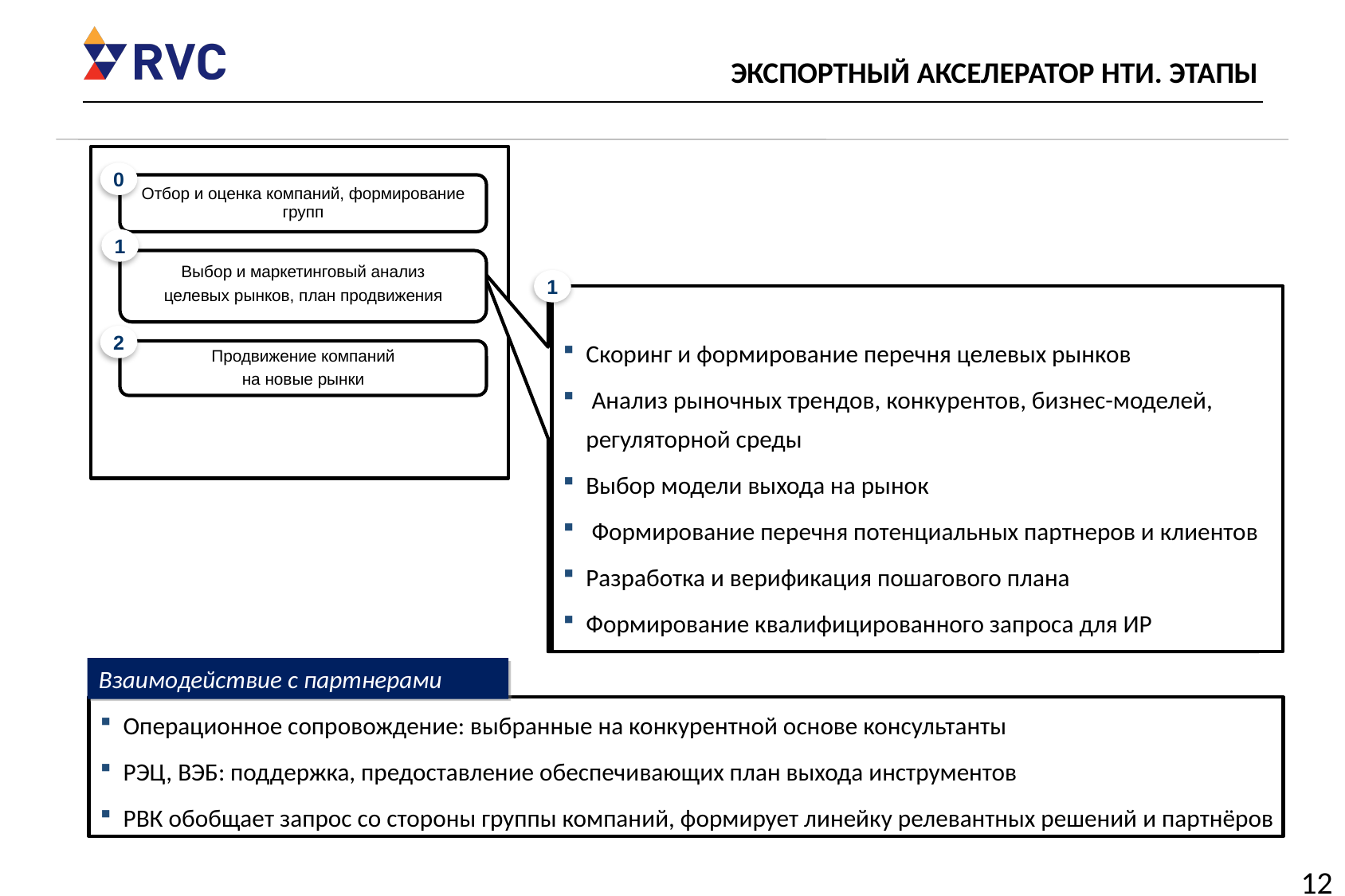

# ЭКСПОРТНЫЙ АКСЕЛЕРАТОР НТИ. ЭТАПЫ

0
Отбор и оценка компаний, формирование групп
1

Выбор и маркетинговый анализ
целевых рынков, план продвижения

1

Скоринг и формирование перечня целевых рынков
 Анализ рыночных трендов, конкурентов, бизнес-моделей, регуляторной среды
Выбор модели выхода на рынок
 Формирование перечня потенциальных партнеров и клиентов
Разработка и верификация пошагового плана
Формирование квалифицированного запроса для ИР

2
Продвижение компаний
на новые рынки
Взаимодействие с партнерами
Операционное сопровождение: выбранные на конкурентной основе консультанты
РЭЦ, ВЭБ: поддержка, предоставление обеспечивающих план выхода инструментов
РВК обобщает запрос со стороны группы компаний, формирует линейку релевантных решений и партнёров
12